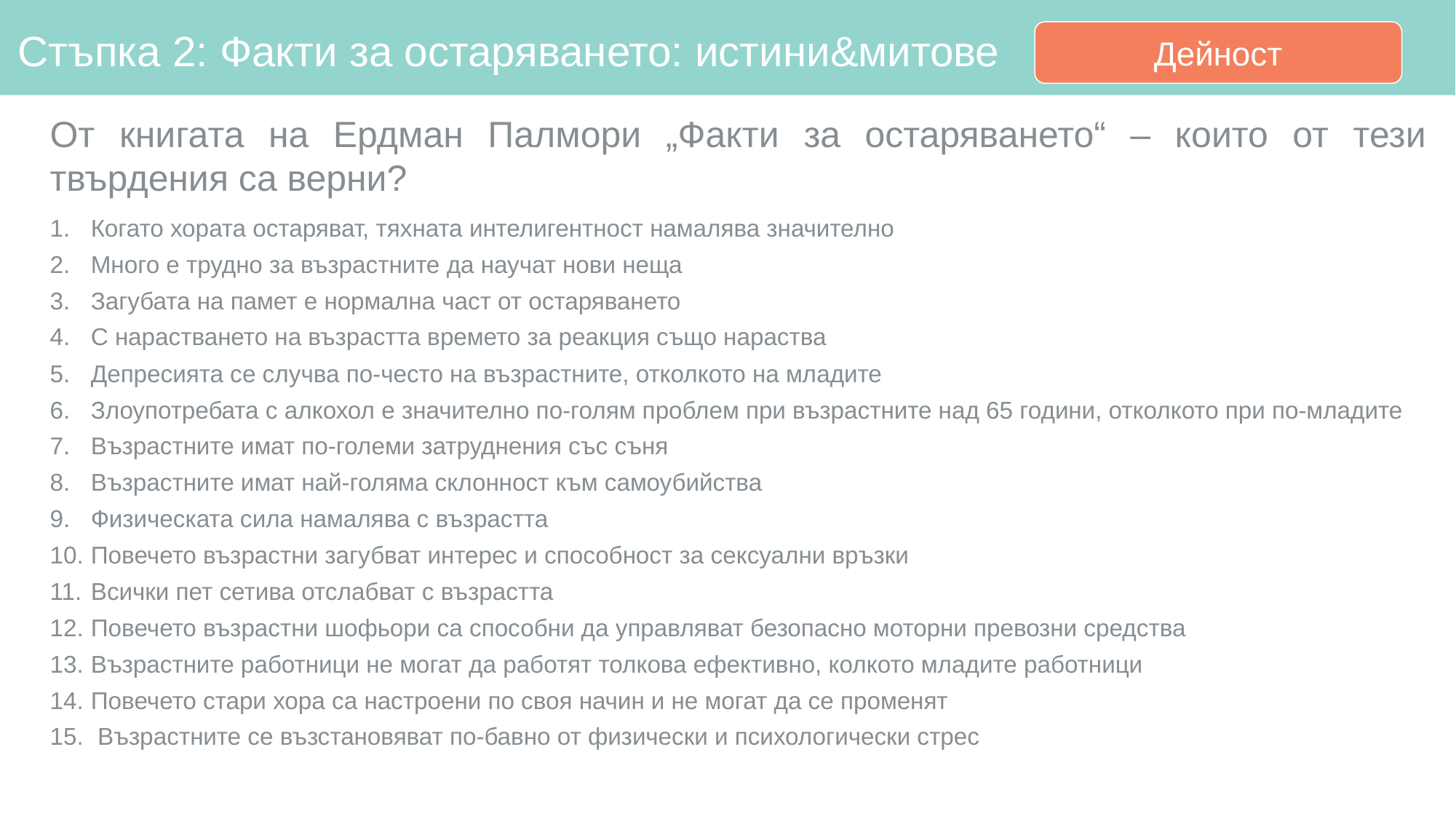

# Стъпка 2: Факти за остаряването: истини&митове
Дейност
От книгата на Ердман Палмори „Факти за остаряването“ – които от тези твърдения са верни?
Когато хората остаряват, тяхната интелигентност намалява значително
Много е трудно за възрастните да научат нови неща
Загубата на памет е нормална част от остаряването
С нарастването на възрастта времето за реакция също нараства
Депресията се случва по-често на възрастните, отколкото на младите
Злоупотребата с алкохол е значително по-голям проблем при възрастните над 65 години, отколкото при по-младите
Възрастните имат по-големи затруднения със съня
Възрастните имат най-голяма склонност към самоубийства
Физическата сила намалява с възрастта
Повечето възрастни загубват интерес и способност за сексуални връзки
Всички пет сетива отслабват с възрастта
Повечето възрастни шофьори са способни да управляват безопасно моторни превозни средства
Възрастните работници не могат да работят толкова ефективно, колкото младите работници
Повечето стари хора са настроени по своя начин и не могат да се променят
 Възрастните се възстановяват по-бавно от физически и психологически стрес